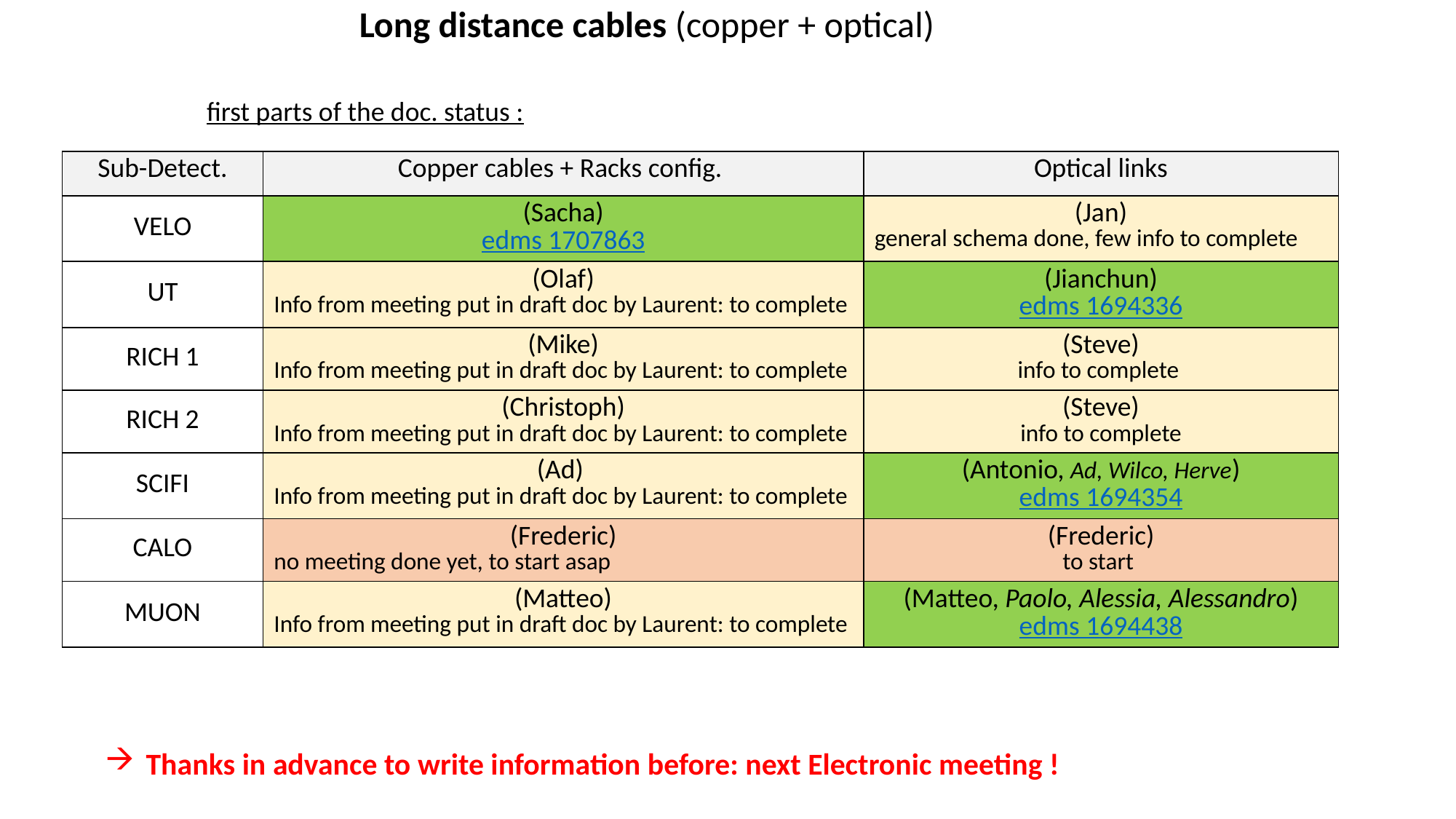

Long distance cables (copper + optical)
first parts of the doc. status :
| Sub-Detect. | Copper cables + Racks config. | Optical links |
| --- | --- | --- |
| VELO | (Sacha) edms 1707863 | (Jan) general schema done, few info to complete |
| UT | (Olaf) Info from meeting put in draft doc by Laurent: to complete | (Jianchun) edms 1694336 |
| RICH 1 | (Mike) Info from meeting put in draft doc by Laurent: to complete | (Steve) info to complete |
| RICH 2 | (Christoph) Info from meeting put in draft doc by Laurent: to complete | (Steve) info to complete |
| SCIFI | (Ad) Info from meeting put in draft doc by Laurent: to complete | (Antonio, Ad, Wilco, Herve) edms 1694354 |
| CALO | (Frederic) no meeting done yet, to start asap | (Frederic) to start |
| MUON | (Matteo) Info from meeting put in draft doc by Laurent: to complete | (Matteo, Paolo, Alessia, Alessandro) edms 1694438 |
Thanks in advance to write information before: next Electronic meeting !